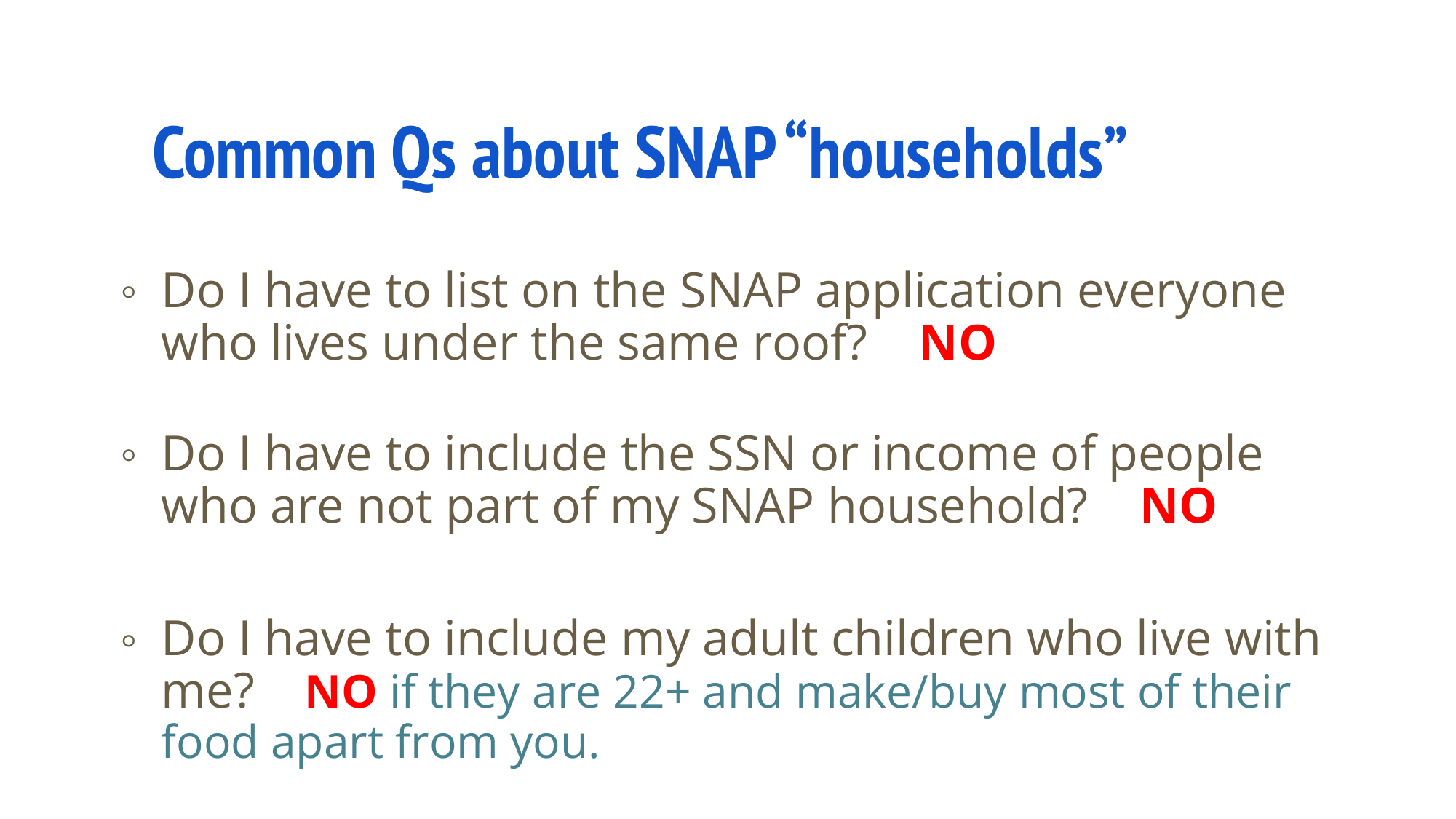

# Common Qs about SNAP “households”

Do I have to list on the SNAP application everyone who lives under the same roof?    NO

Do I have to include the SSN or income of people who are not part of my SNAP household?    NO

Do I have to include my adult children who live with me?    NO if they are 22+ and make/buy most of their food apart from you.
19